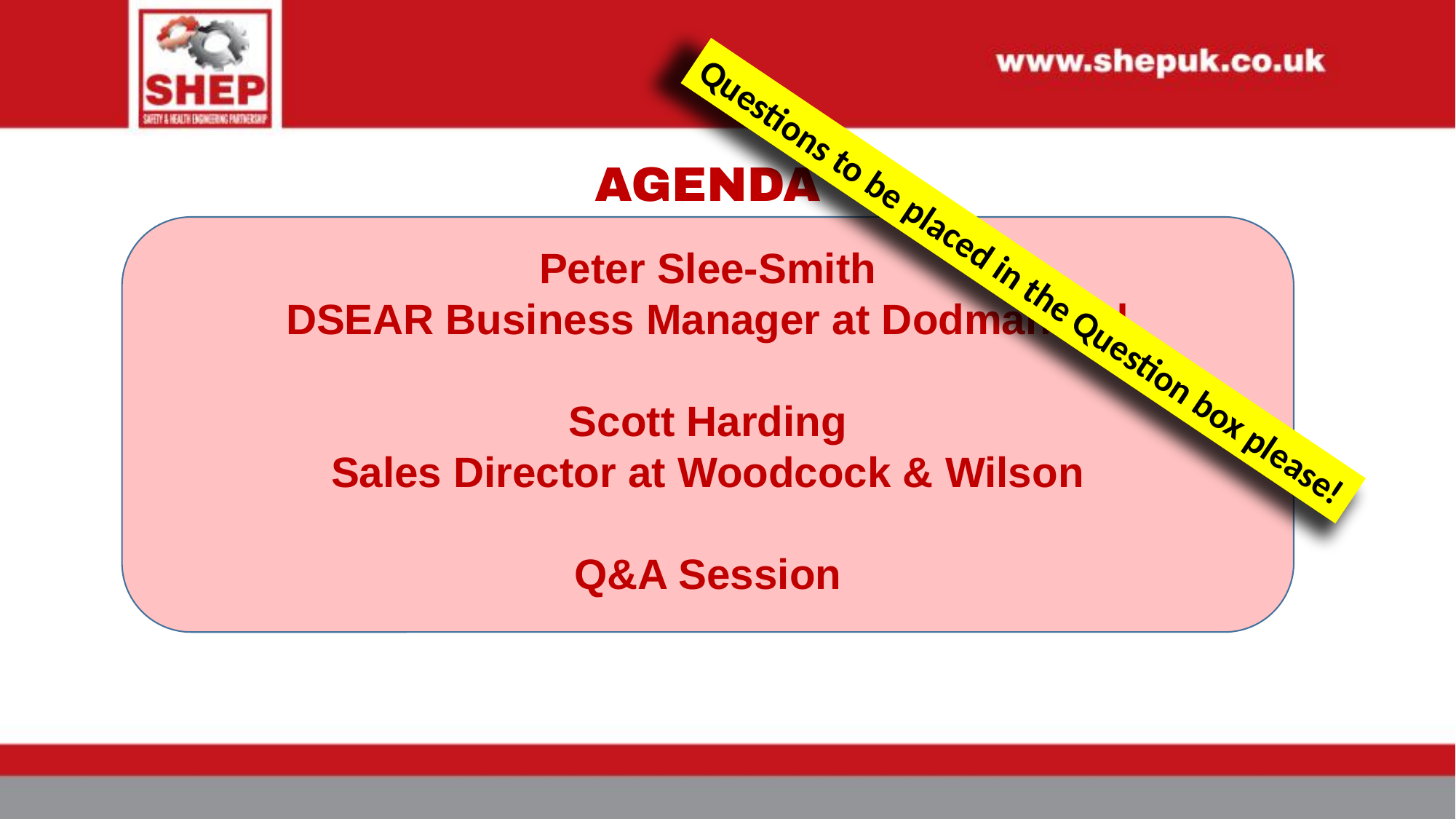

AGENDA

Peter Slee-Smith
DSEAR Business Manager at Dodman Ltd

Scott Harding
Sales Director at Woodcock & Wilson

Q&A Session
Questions to be placed in the Question box please!